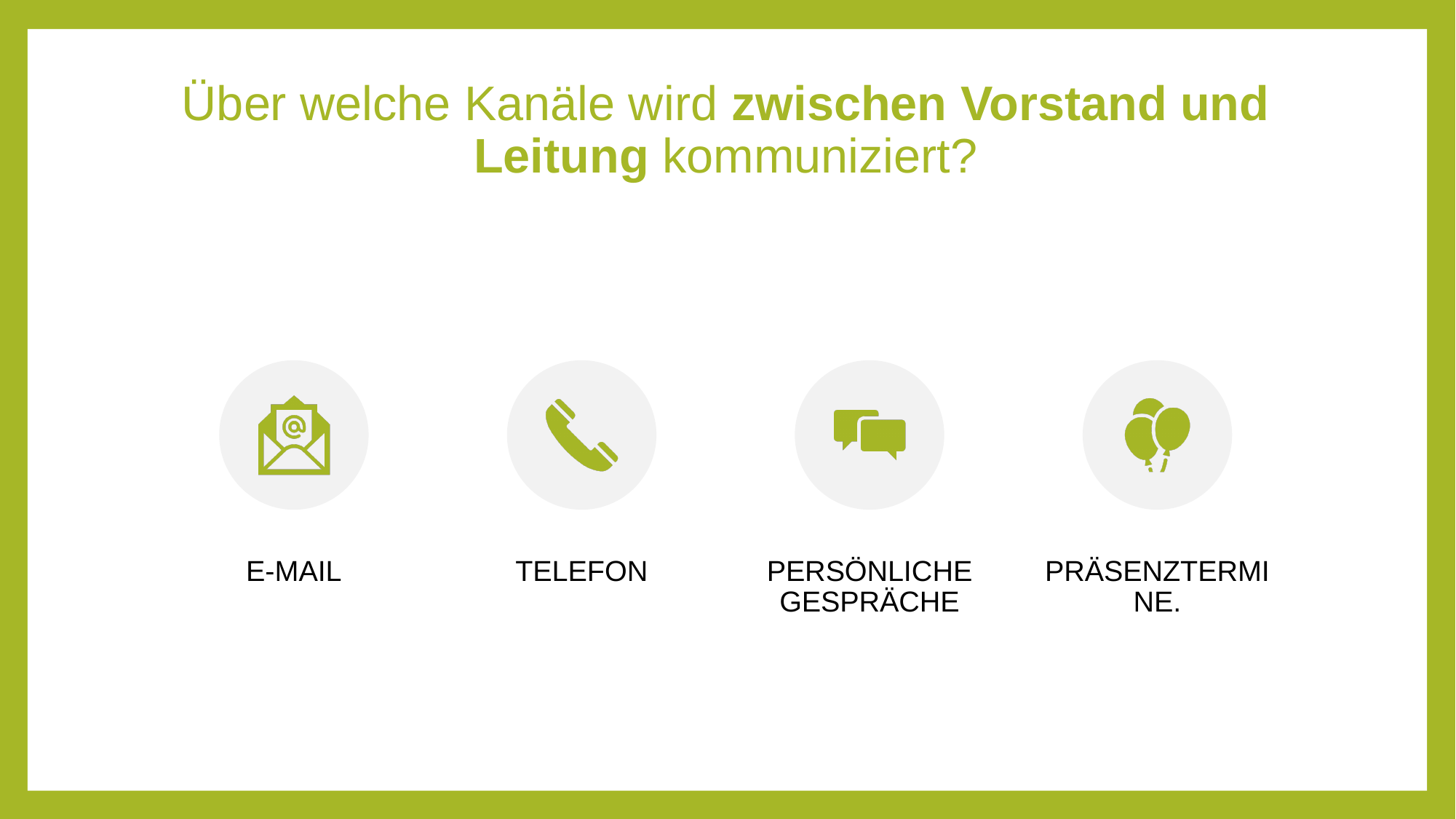

# Über welche Kanäle wird zwischen Vorstand und Leitung kommuniziert?
E-Mail
Telefon
persönliche Gespräche
Präsenztermine.